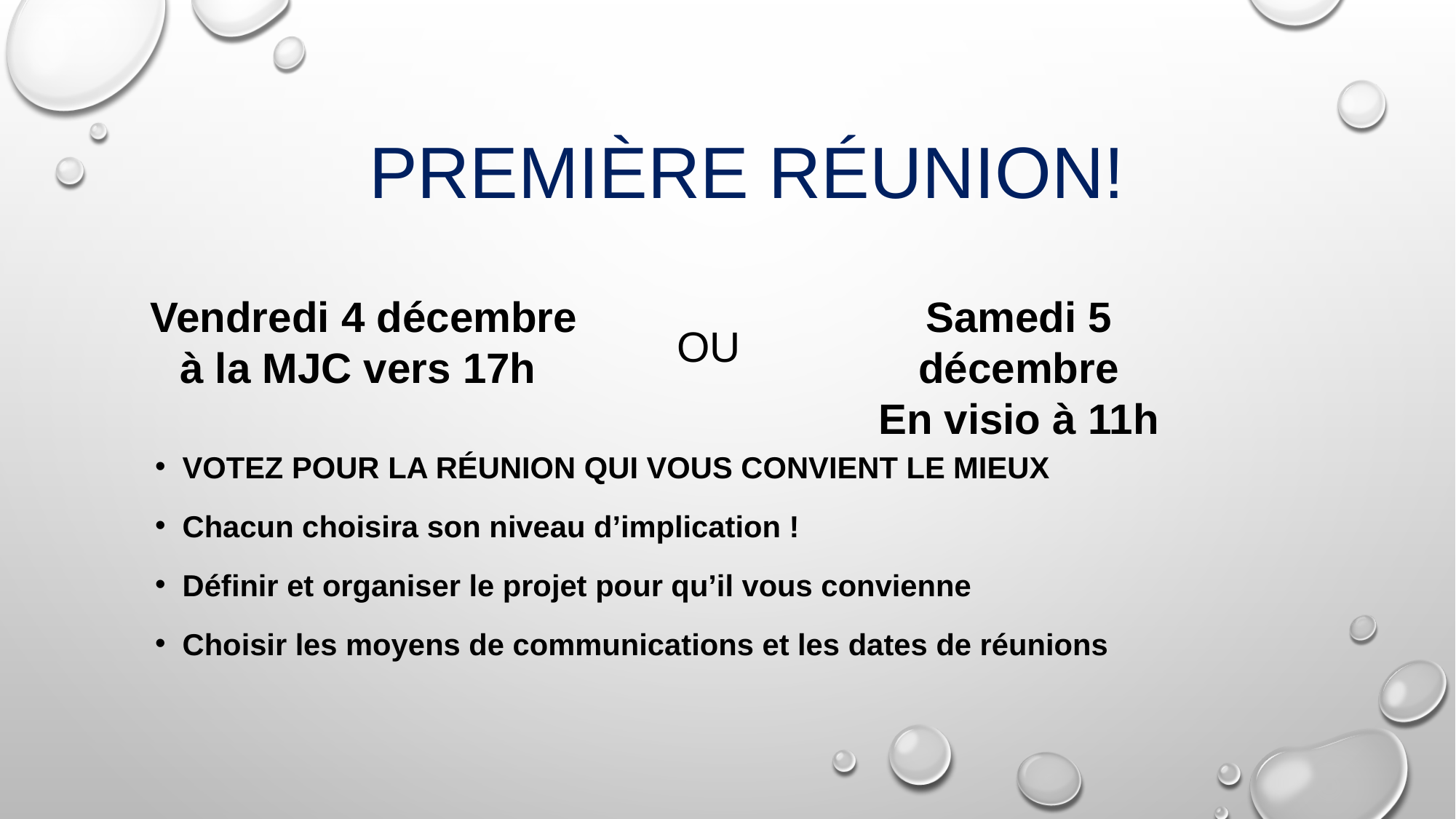

# Première réunion!
Samedi 5 décembre
En visio à 11h
Vendredi 4 décembre
à la MJC vers 17h
OU
VOTEZ POUR LA RÉUNION QUI VOUS CONVIENT LE MIEUX
Chacun choisira son niveau d’implication !
Définir et organiser le projet pour qu’il vous convienne
Choisir les moyens de communications et les dates de réunions